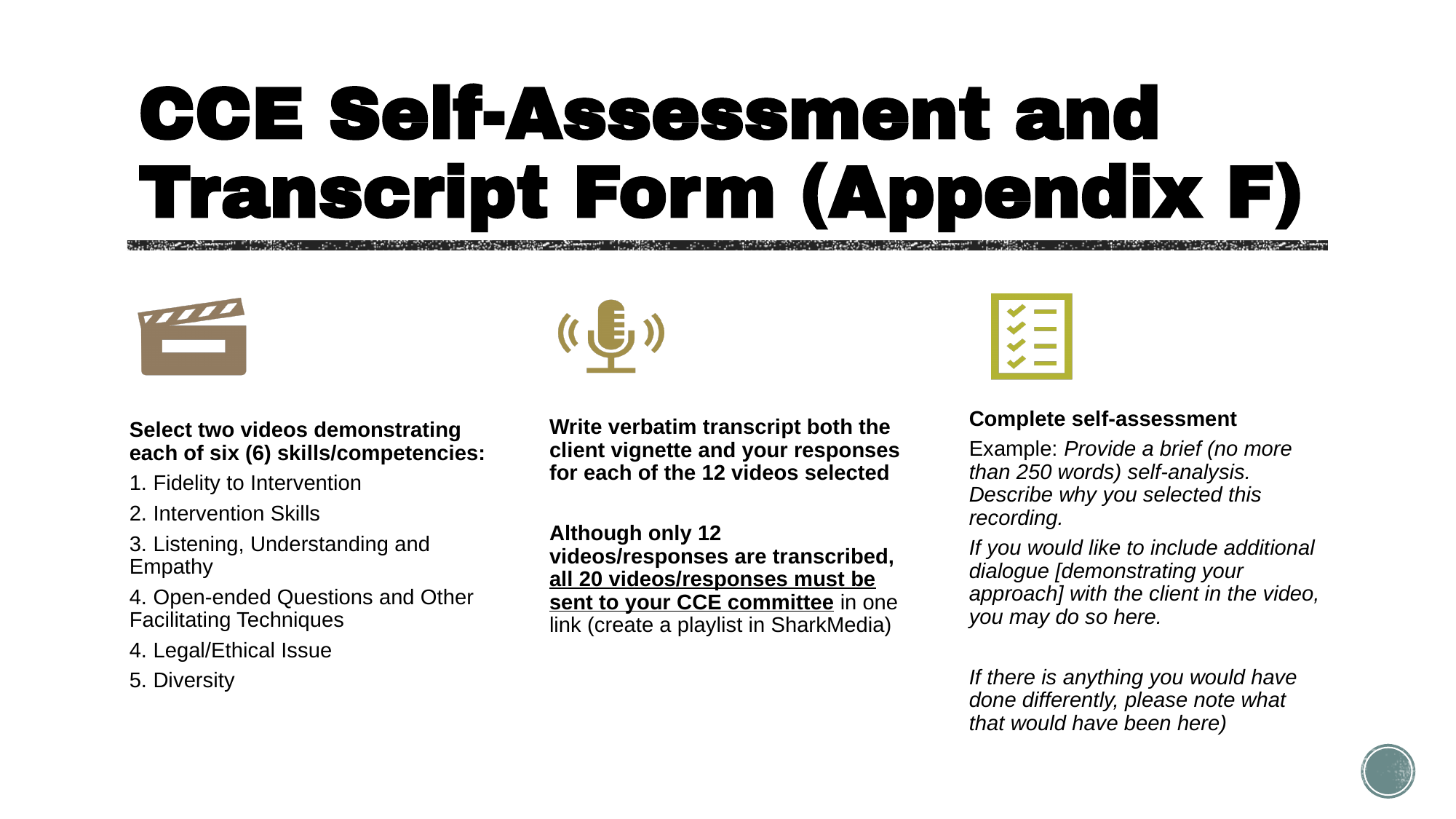

# CCE Self-Assessment and Transcript Form (Appendix F)

Select two videos demonstrating each of six (6) skills/competencies:
1. Fidelity to Intervention
2. Intervention Skills
3. Listening, Understanding and Empathy
4. Open-ended Questions and Other Facilitating Techniques
4. Legal/Ethical Issue
5. Diversity
Write verbatim transcript both the client vignette and your responses for each of the 12 videos selected

Although only 12 videos/responses are transcribed, all 20 videos/responses must be sent to your CCE committee in one link (create a playlist in SharkMedia)
Complete self-assessment
Example: Provide a brief (no more than 250 words) self-analysis.  Describe why you selected this recording.
If you would like to include additional dialogue [demonstrating your approach] with the client in the video, you may do so here.

If there is anything you would have done differently, please note what that would have been here)